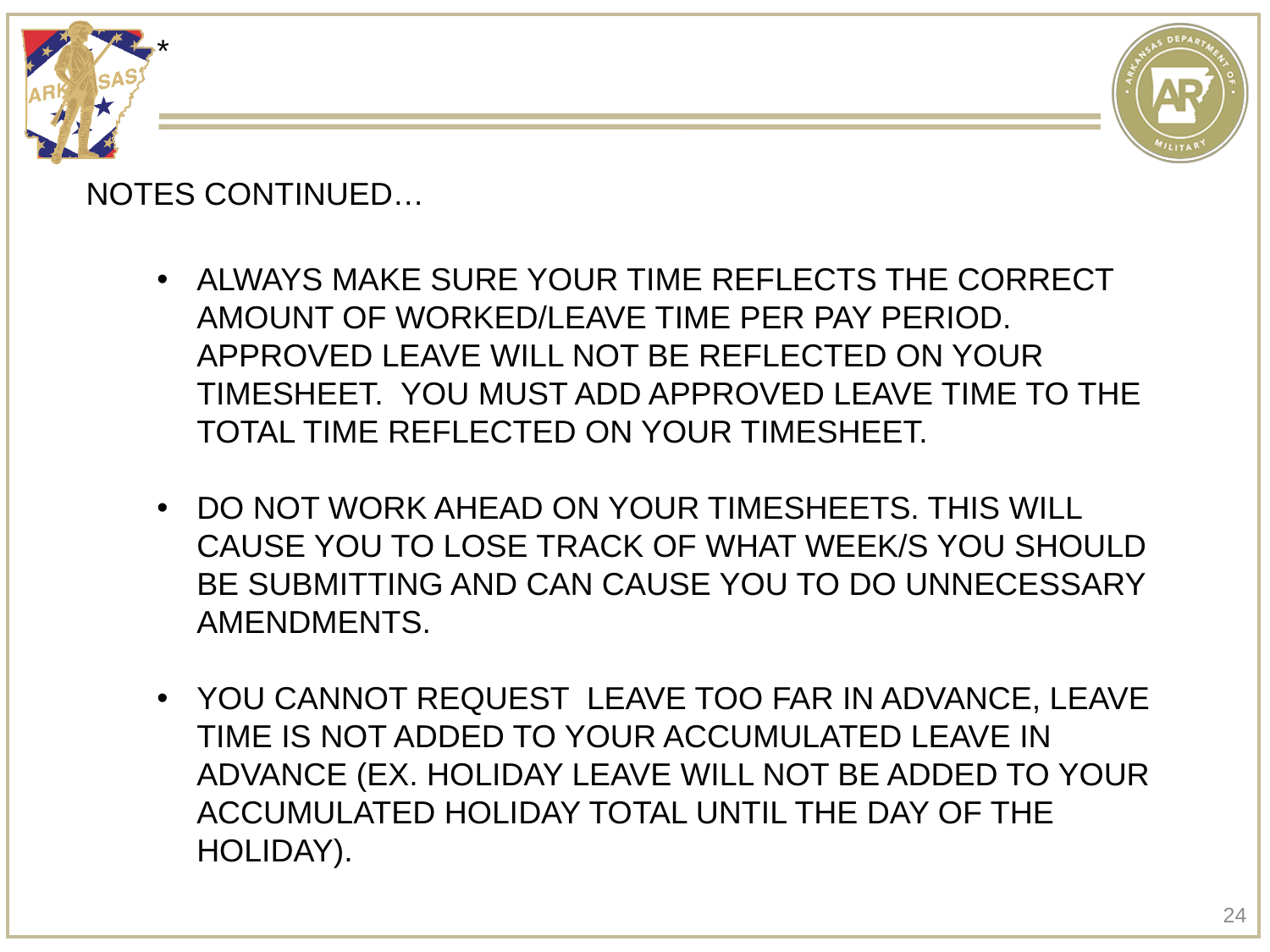

*

ALWAYS MAKE SURE YOUR TIME REFLECTS THE CORRECT AMOUNT OF WORKED/LEAVE TIME PER PAY PERIOD.  APPROVED LEAVE WILL NOT BE REFLECTED ON YOUR TIMESHEET.  YOU MUST ADD APPROVED LEAVE TIME TO THE TOTAL TIME REFLECTED ON YOUR TIMESHEET.

DO NOT WORK AHEAD ON YOUR TIMESHEETS. THIS WILL CAUSE YOU TO LOSE TRACK OF WHAT WEEK/S YOU SHOULD BE SUBMITTING AND CAN CAUSE YOU TO DO UNNECESSARY AMENDMENTS.

YOU CANNOT REQUEST  LEAVE TOO FAR IN ADVANCE, LEAVE TIME IS NOT ADDED TO YOUR ACCUMULATED LEAVE IN ADVANCE (EX. HOLIDAY LEAVE WILL NOT BE ADDED TO YOUR ACCUMULATED HOLIDAY TOTAL UNTIL THE DAY OF THE HOLIDAY).
# NOTES CONTINUED…
24